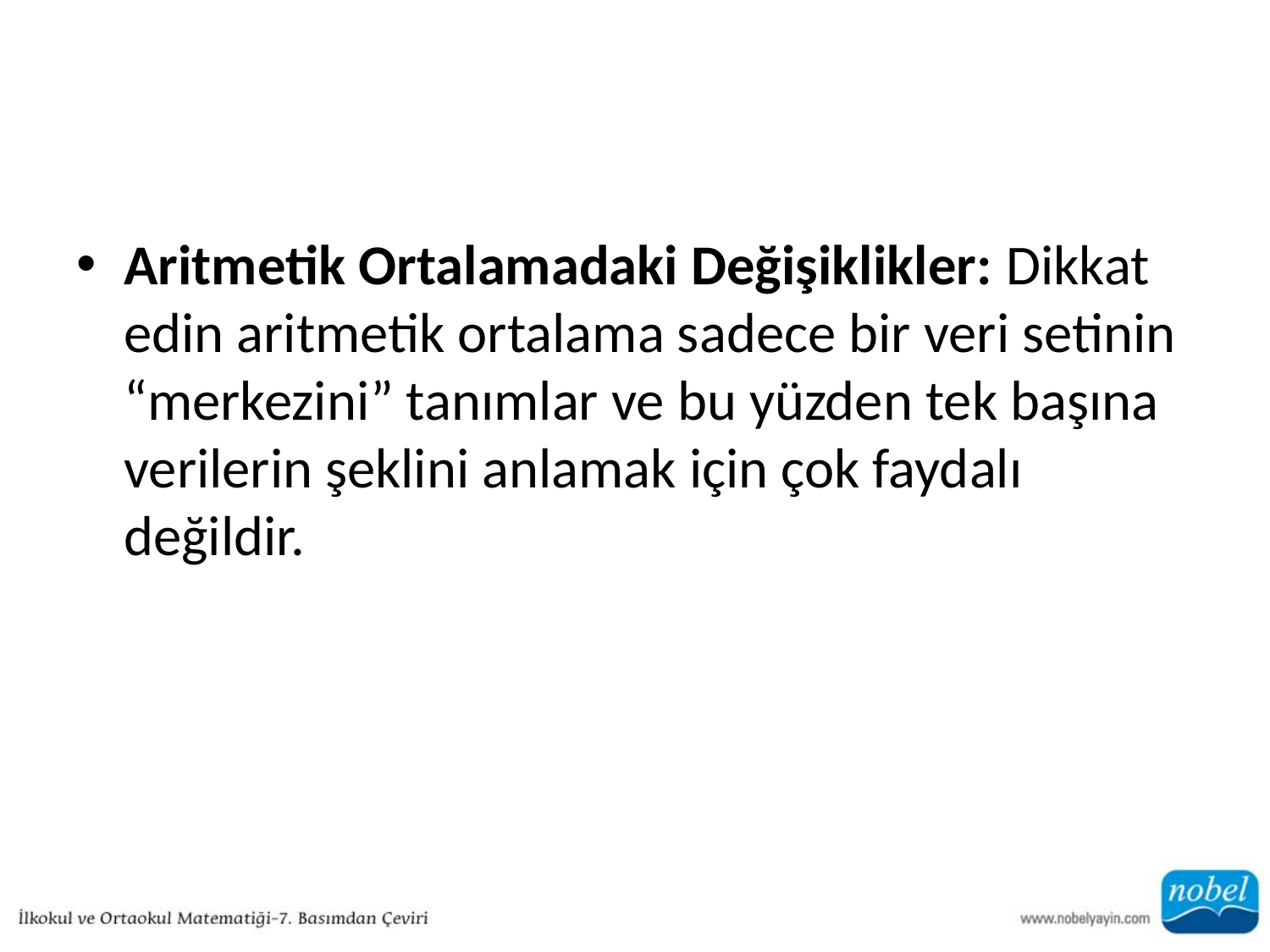

#
Aritmetik Ortalamadaki Değişiklikler: Dikkat edin aritmetik ortalama sadece bir veri setinin “merkezini” tanımlar ve bu yüzden tek başına verilerin şeklini anlamak için çok faydalı değildir.